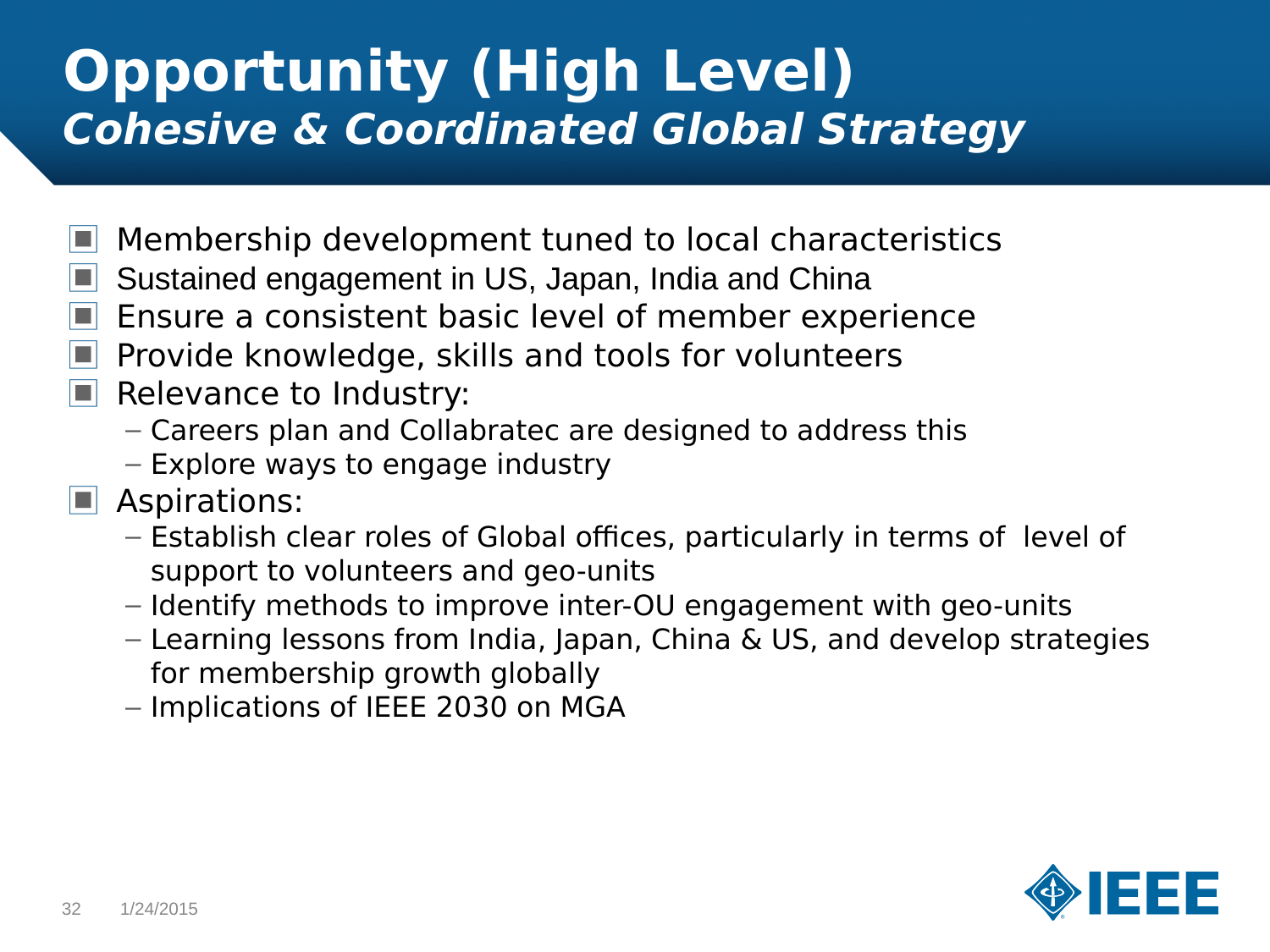

# Opportunity (High Level) Cohesive & Coordinated Global Strategy
Membership development tuned to local characteristics
Sustained engagement in US, Japan, India and China
Ensure a consistent basic level of member experience
Provide knowledge, skills and tools for volunteers
Relevance to Industry:
Careers plan and Collabratec are designed to address this
Explore ways to engage industry
Aspirations:
Establish clear roles of Global offices, particularly in terms of  level of support to volunteers and geo-units
Identify methods to improve inter-OU engagement with geo-units
Learning lessons from India, Japan, China & US, and develop strategies for membership growth globally
Implications of IEEE 2030 on MGA

32
1/24/2015